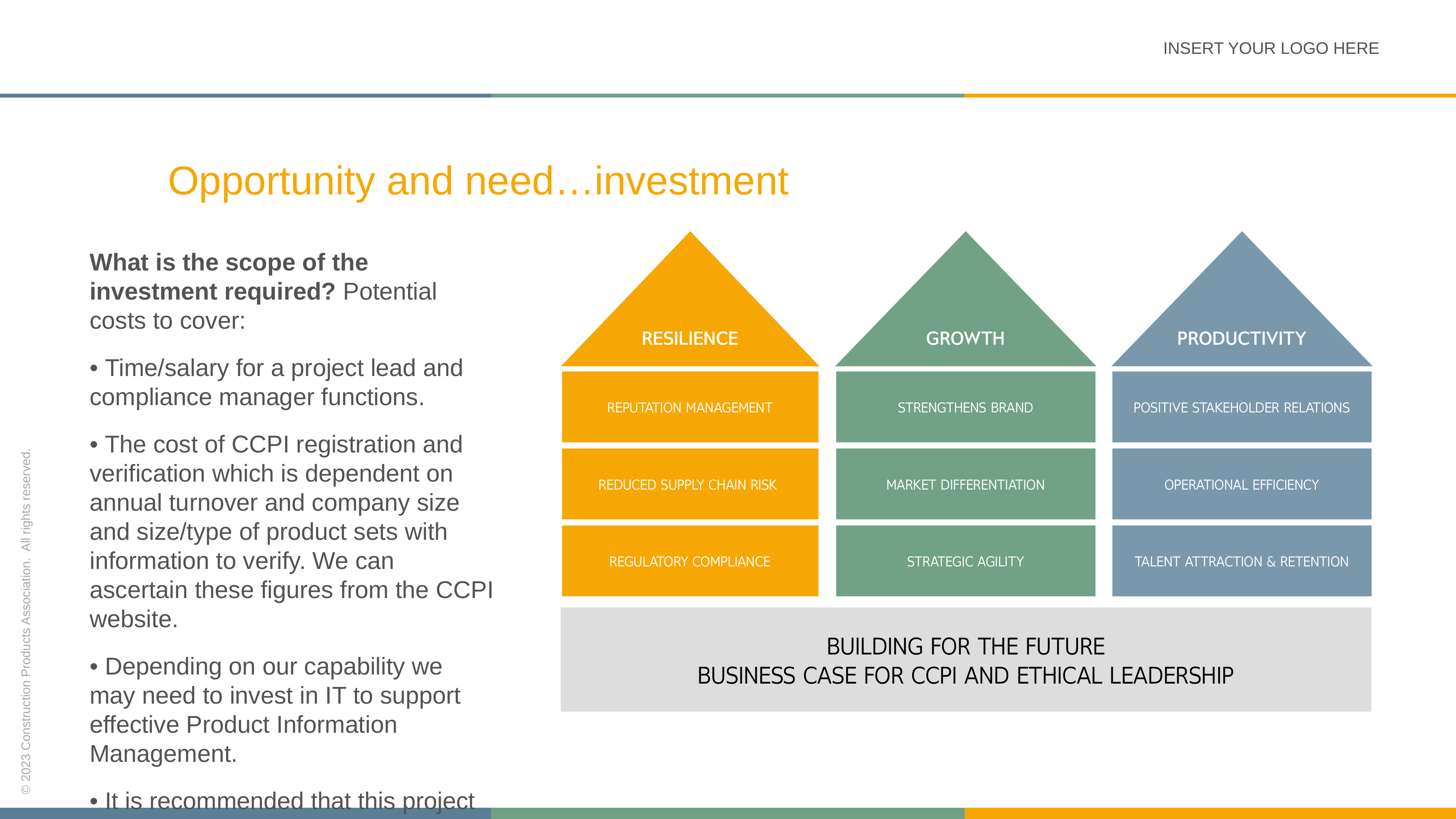

INSERT YOUR LOGO HERE
Opportunity and need…investment

What is the scope of the investment required? Potential costs to cover:
• Time/salary for a project lead and compliance manager functions.
• The cost of CCPI registration and verification which is dependent on annual turnover and company size and size/type of product sets with information to verify. We can ascertain these figures from the CCPI website.
• Depending on our capability we may need to invest in IT to support effective Product Information Management.
• It is recommended that this project has a Board sponsor.
PRODUCTIVITY
RESILIENCE
GROWTH

REPUTATION MANAGEMENT
POSITIVE STAKEHOLDER RELATIONS
STRENGTHENS BRAND

REDUCED SUPPLY CHAIN RISK
OPERATIONAL EFFICIENCY
MARKET DIFFERENTIATION

REGULATORY COMPLIANCE
TALENT ATTRACTION & RETENTION
STRATEGIC AGILITY

BUILDING FOR THE FUTURE
BUSINESS CASE FOR CCPI AND ETHICAL LEADERSHIP